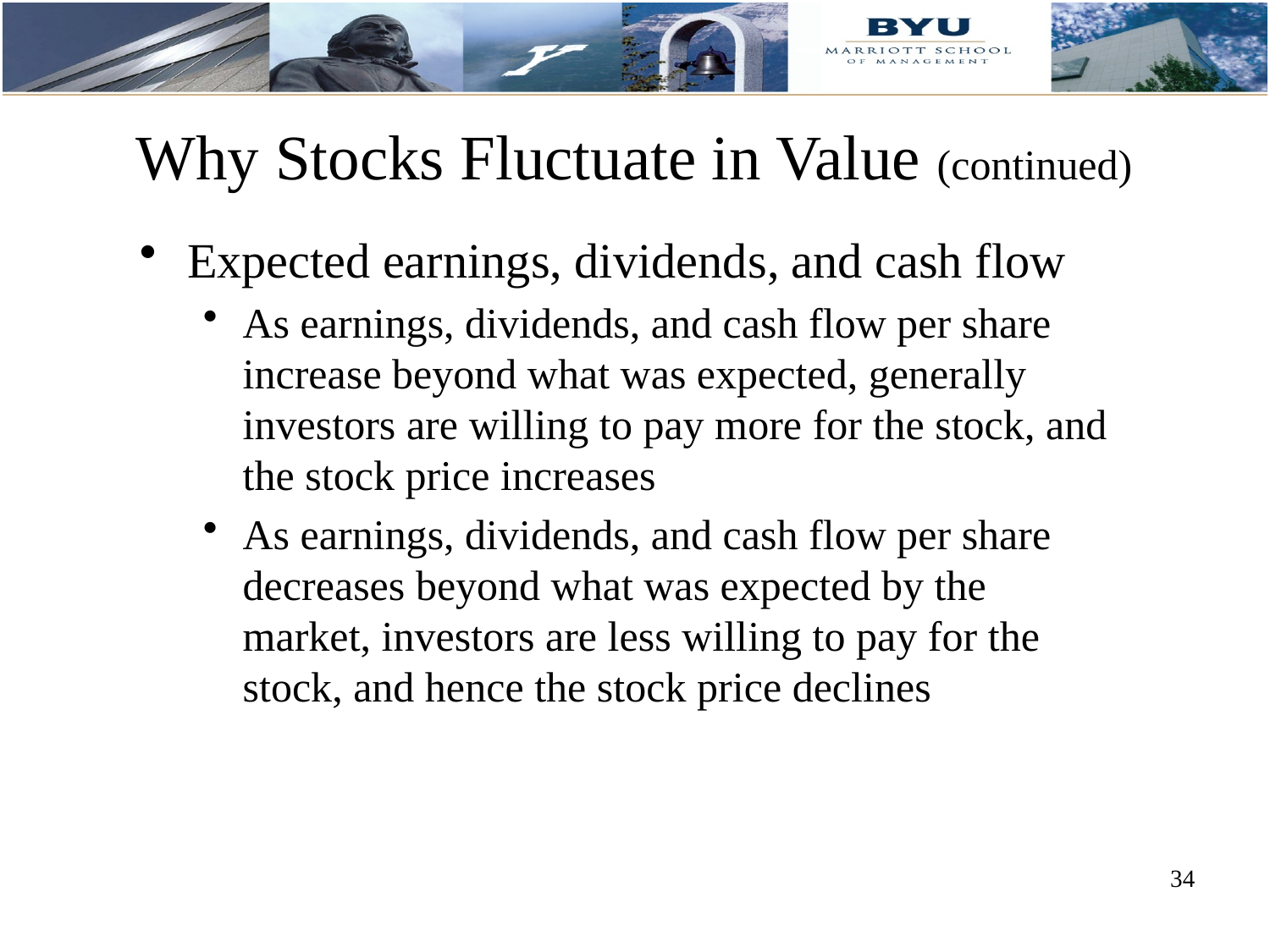

# Why Stocks Fluctuate in Value (continued)
Expected earnings, dividends, and cash flow
As earnings, dividends, and cash flow per share increase beyond what was expected, generally investors are willing to pay more for the stock, and the stock price increases
As earnings, dividends, and cash flow per share decreases beyond what was expected by the market, investors are less willing to pay for the stock, and hence the stock price declines